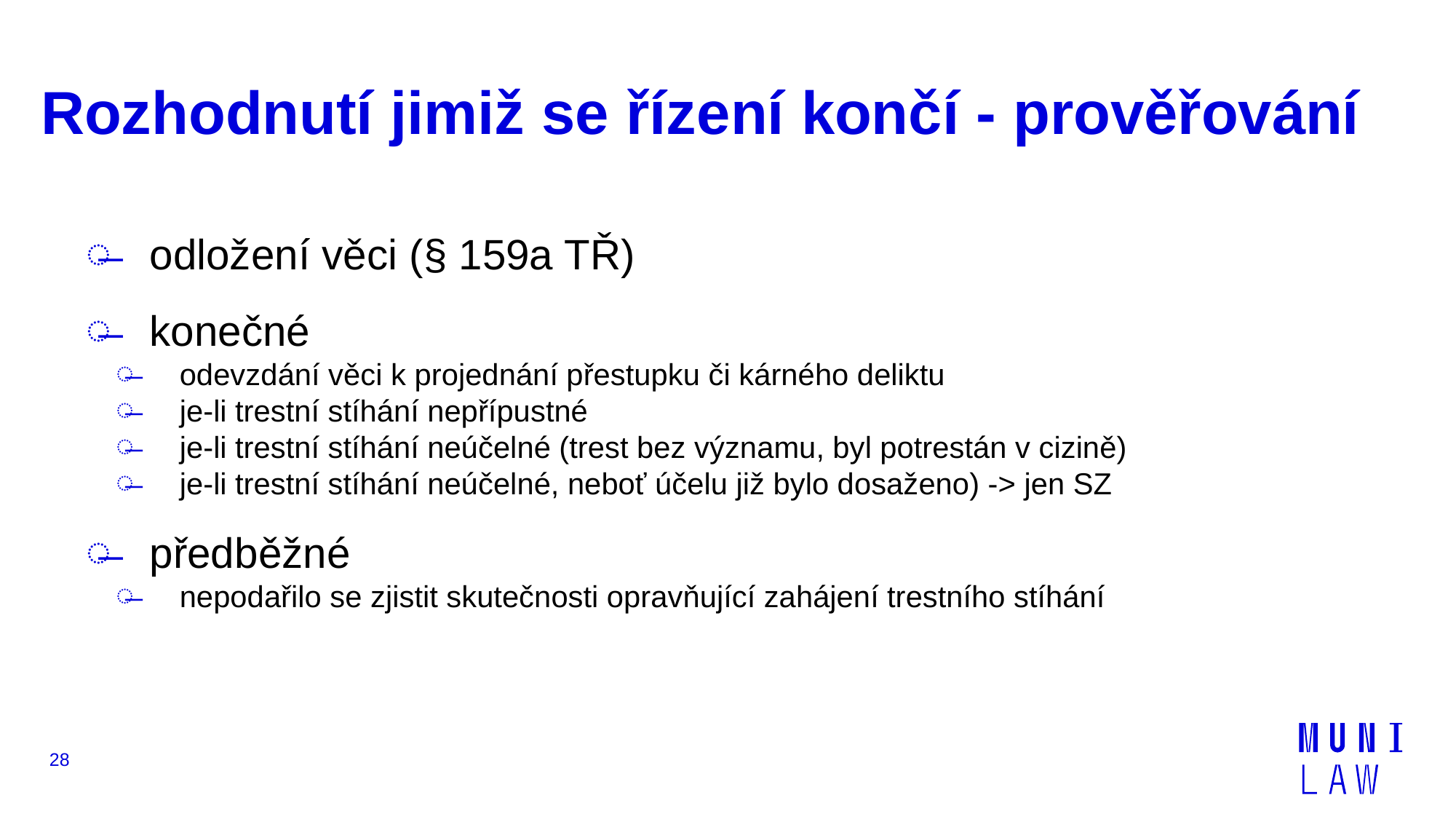

# Rozhodnutí jimiž se řízení končí - prověřování
odložení věci (§ 159a TŘ)
konečné
odevzdání věci k projednání přestupku či kárného deliktu
je-li trestní stíhání nepřípustné
je-li trestní stíhání neúčelné (trest bez významu, byl potrestán v cizině)
je-li trestní stíhání neúčelné, neboť účelu již bylo dosaženo) -> jen SZ
předběžné
nepodařilo se zjistit skutečnosti opravňující zahájení trestního stíhání

28